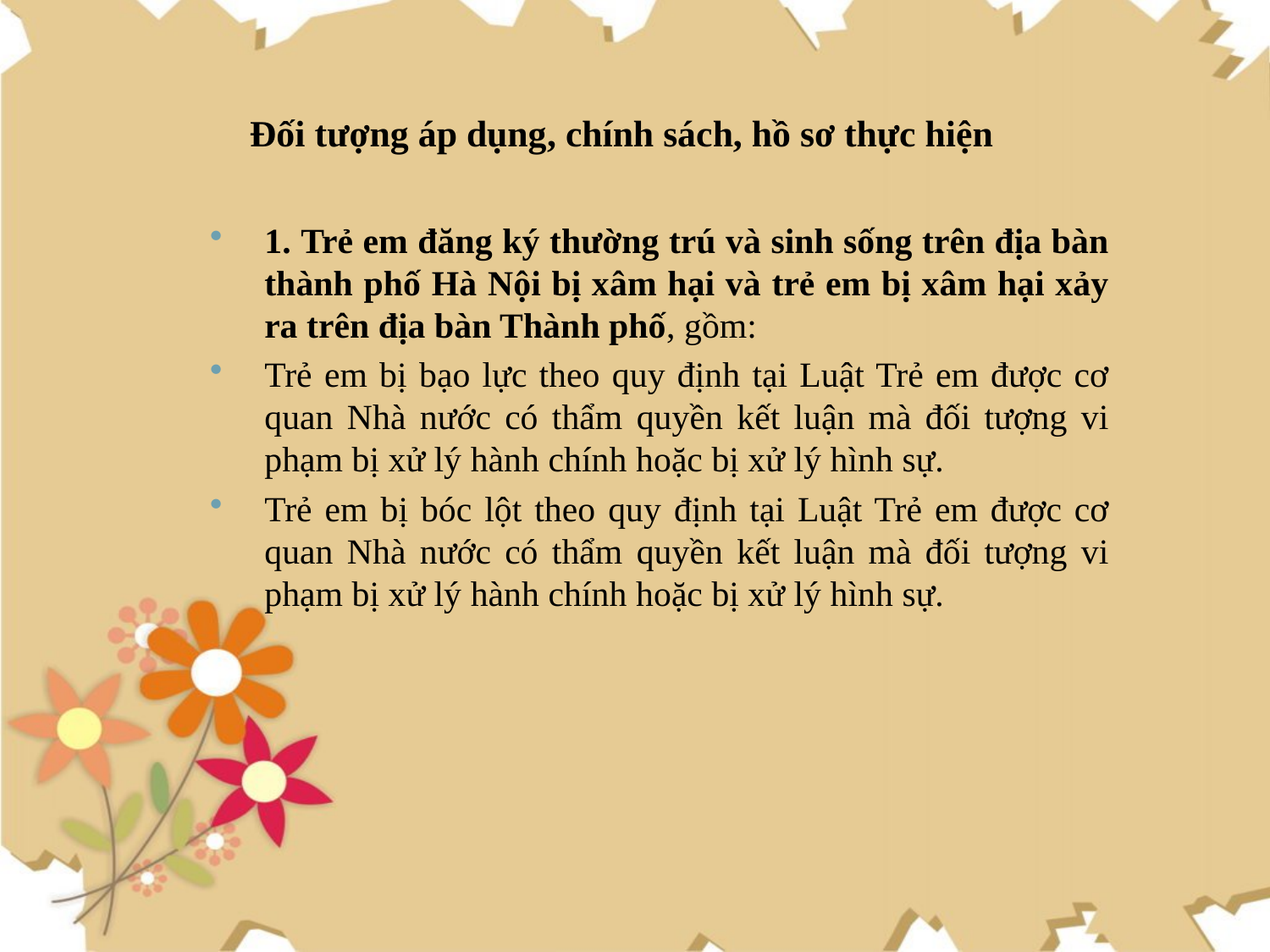

# Đối tượng áp dụng, chính sách, hồ sơ thực hiện
1. Trẻ em đăng ký thường trú và sinh sống trên địa bàn thành phố Hà Nội bị xâm hại và trẻ em bị xâm hại xảy ra trên địa bàn Thành phố, gồm:
Trẻ em bị bạo lực theo quy định tại Luật Trẻ em được cơ quan Nhà nước có thẩm quyền kết luận mà đối tượng vi phạm bị xử lý hành chính hoặc bị xử lý hình sự.
Trẻ em bị bóc lột theo quy định tại Luật Trẻ em được cơ quan Nhà nước có thẩm quyền kết luận mà đối tượng vi phạm bị xử lý hành chính hoặc bị xử lý hình sự.